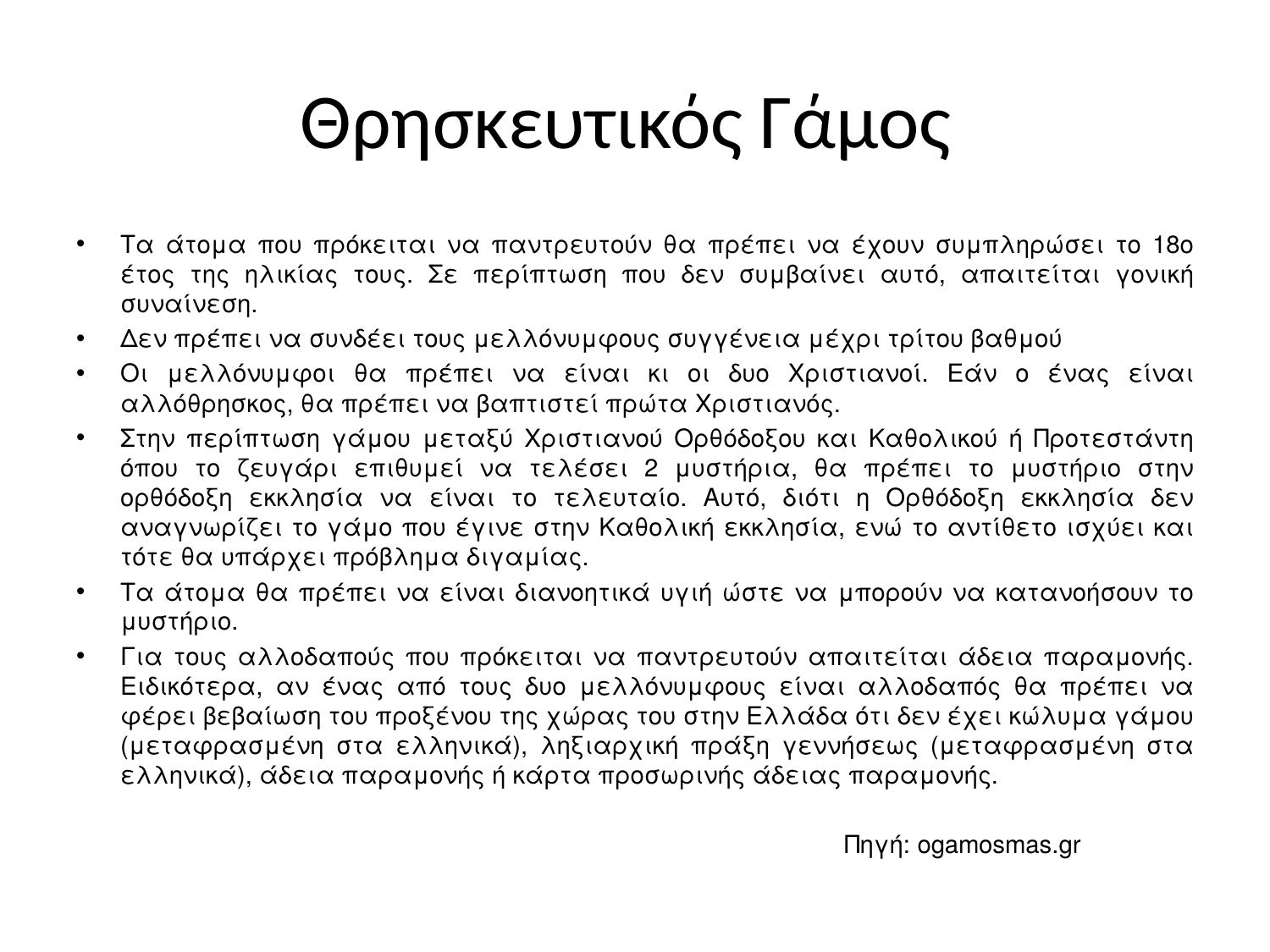

# Θρησκευτικός Γάμος
Τα άτομα που πρόκειται να παντρευτούν θα πρέπει να έχουν συμπληρώσει το 18ο έτος της ηλικίας τους. Σε περίπτωση που δεν συμβαίνει αυτό, απαιτείται γονική συναίνεση.
Δεν πρέπει να συνδέει τους μελλόνυμφους συγγένεια μέχρι τρίτου βαθμού
Οι μελλόνυμφοι θα πρέπει να είναι κι οι δυο Χριστιανοί. Εάν ο ένας είναι αλλόθρησκος, θα πρέπει να βαπτιστεί πρώτα Χριστιανός.
Στην περίπτωση γάμου μεταξύ Χριστιανού Ορθόδοξου και Καθολικού ή Προτεστάντη όπου το ζευγάρι επιθυμεί να τελέσει 2 μυστήρια, θα πρέπει το μυστήριο στην ορθόδοξη εκκλησία να είναι το τελευταίο. Αυτό, διότι η Ορθόδοξη εκκλησία δεν αναγνωρίζει το γάμο που έγινε στην Καθολική εκκλησία, ενώ το αντίθετο ισχύει και τότε θα υπάρχει πρόβλημα διγαμίας.
Τα άτομα θα πρέπει να είναι διανοητικά υγιή ώστε να μπορούν να κατανοήσουν το μυστήριο.
Για τους αλλοδαπούς που πρόκειται να παντρευτούν απαιτείται άδεια παραμονής. Ειδικότερα, αν ένας από τους δυο μελλόνυμφους είναι αλλοδαπός θα πρέπει να φέρει βεβαίωση του προξένου της χώρας του στην Ελλάδα ότι δεν έχει κώλυμα γάμου (μεταφρασμένη στα ελληνικά), ληξιαρχική πράξη γεννήσεως (μεταφρασμένη στα ελληνικά), άδεια παραμονής ή κάρτα προσωρινής άδειας παραμονής.

                                                                                                              Πηγή: ogamosmas.gr